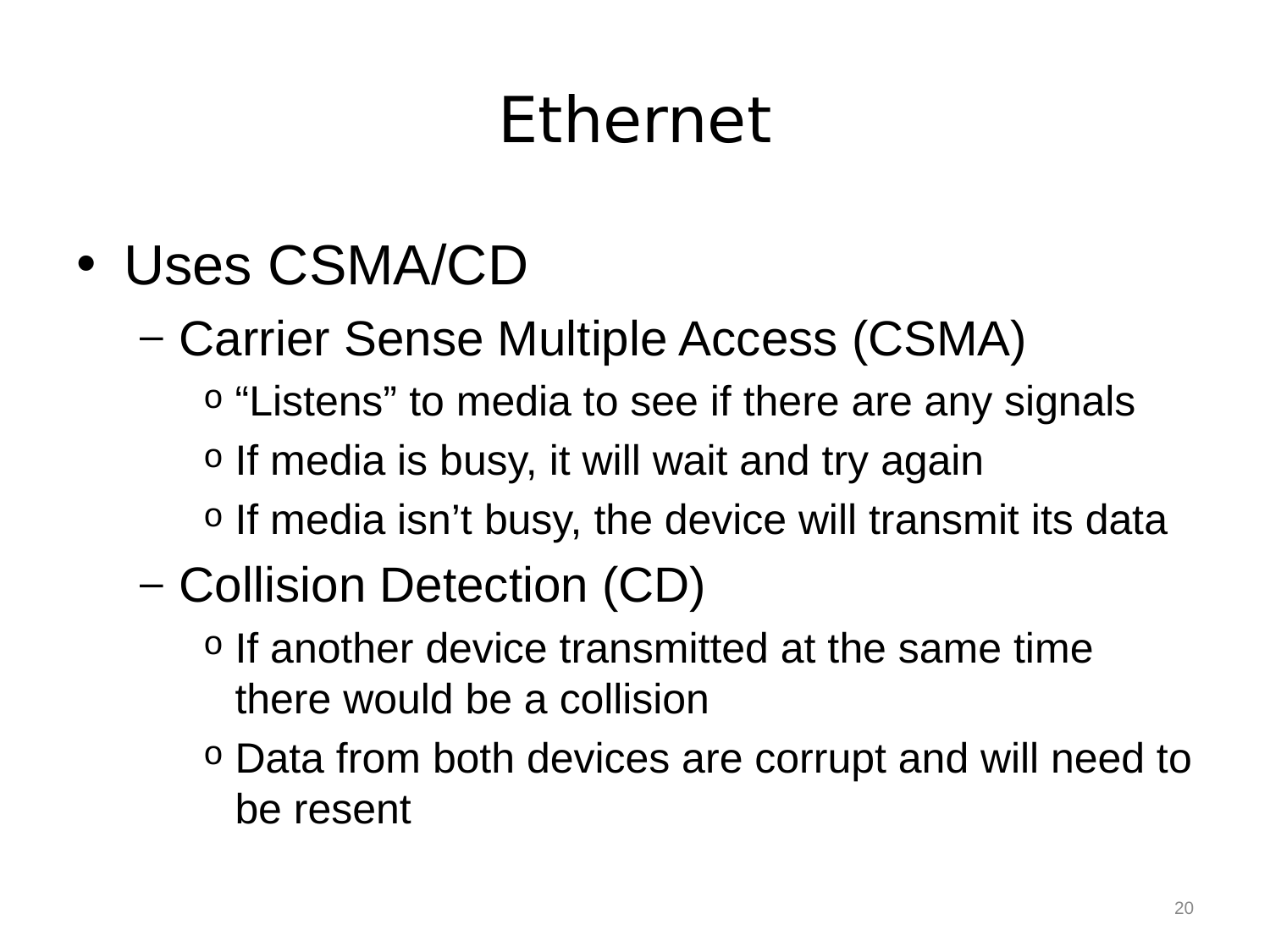

# Ethernet
Uses CSMA/CD
Carrier Sense Multiple Access (CSMA)
“Listens” to media to see if there are any signals
If media is busy, it will wait and try again
If media isn’t busy, the device will transmit its data
Collision Detection (CD)
If another device transmitted at the same time there would be a collision
Data from both devices are corrupt and will need to be resent
20